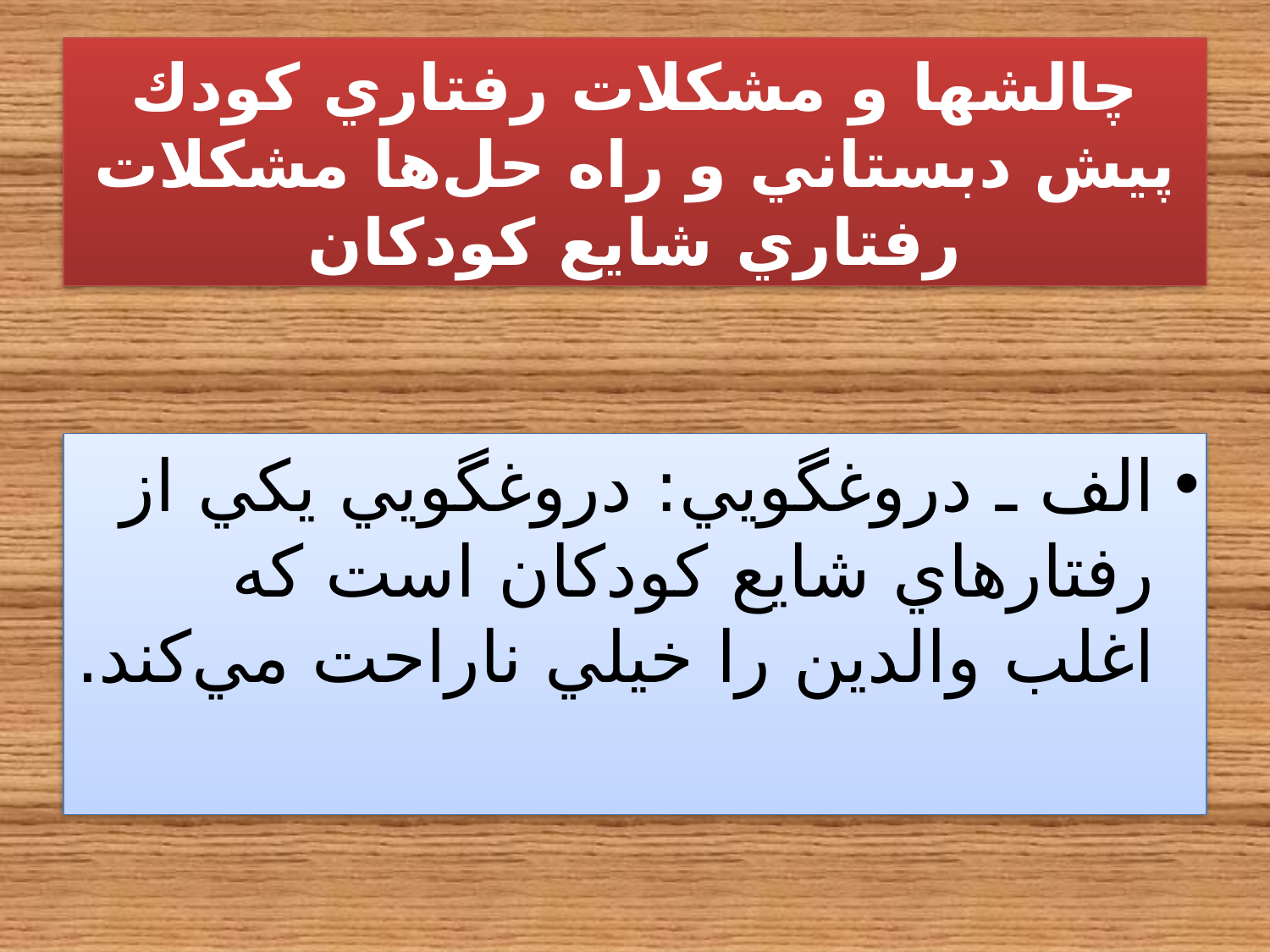

# چالشها و مشكلات رفتاري كودك پيش دبستاني و راه حل‌ها مشكلات رفتاري شايع كودكان
الف ـ دروغگويي: دروغگويي يكي از رفتارهاي شايع كودكان است كه اغلب والدين را خيلي ناراحت مي‌‌كند.